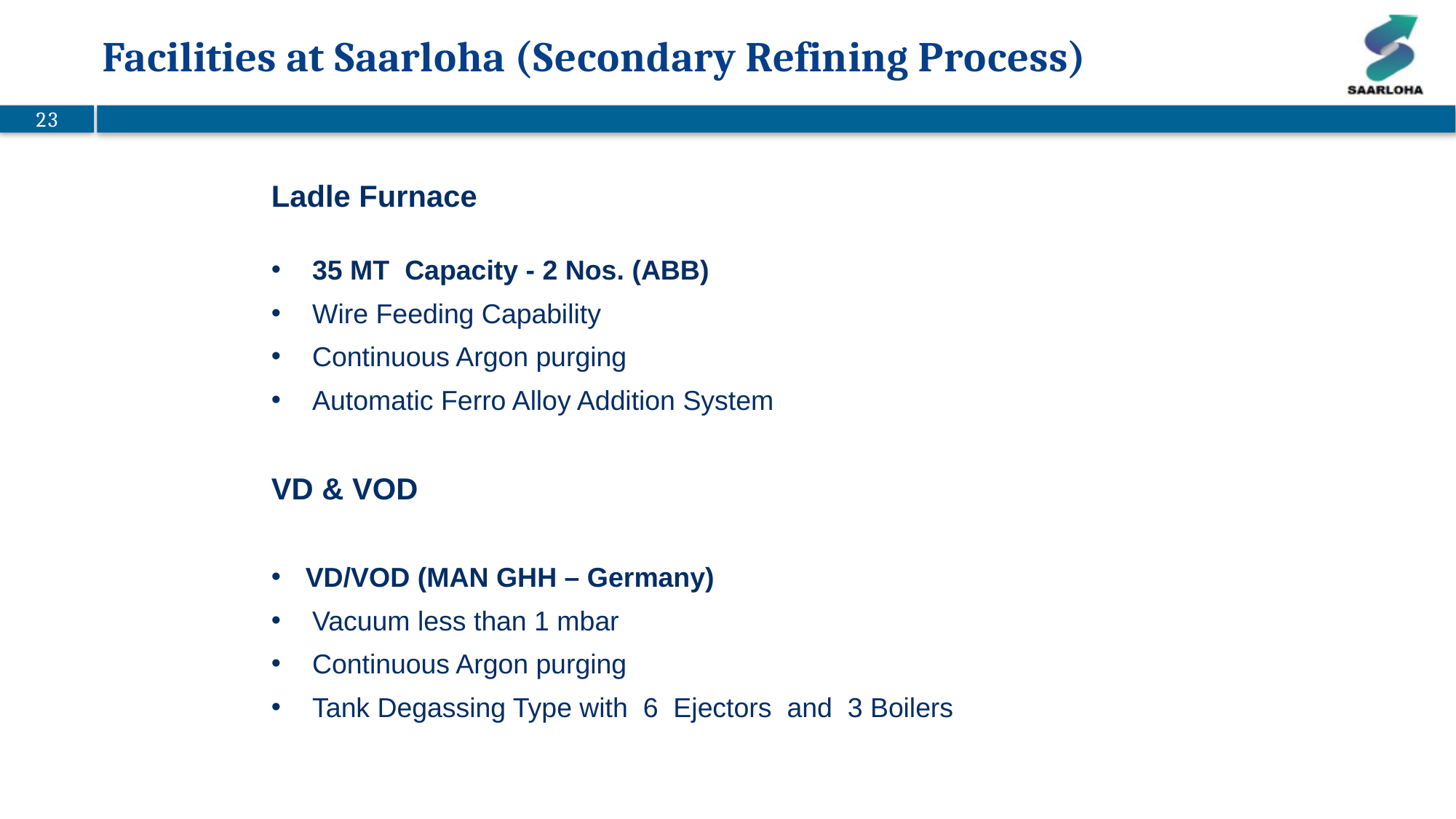

# Facilities at Saarloha (Secondary Refining Process)
Ladle Furnace

35 MT  Capacity - 2 Nos. (ABB)
Wire Feeding Capability
Continuous Argon purging
Automatic Ferro Alloy Addition System

VD & VOD

VD/VOD (MAN GHH – Germany)
Vacuum less than 1 mbar
Continuous Argon purging
Tank Degassing Type with  6  Ejectors  and  3 Boilers